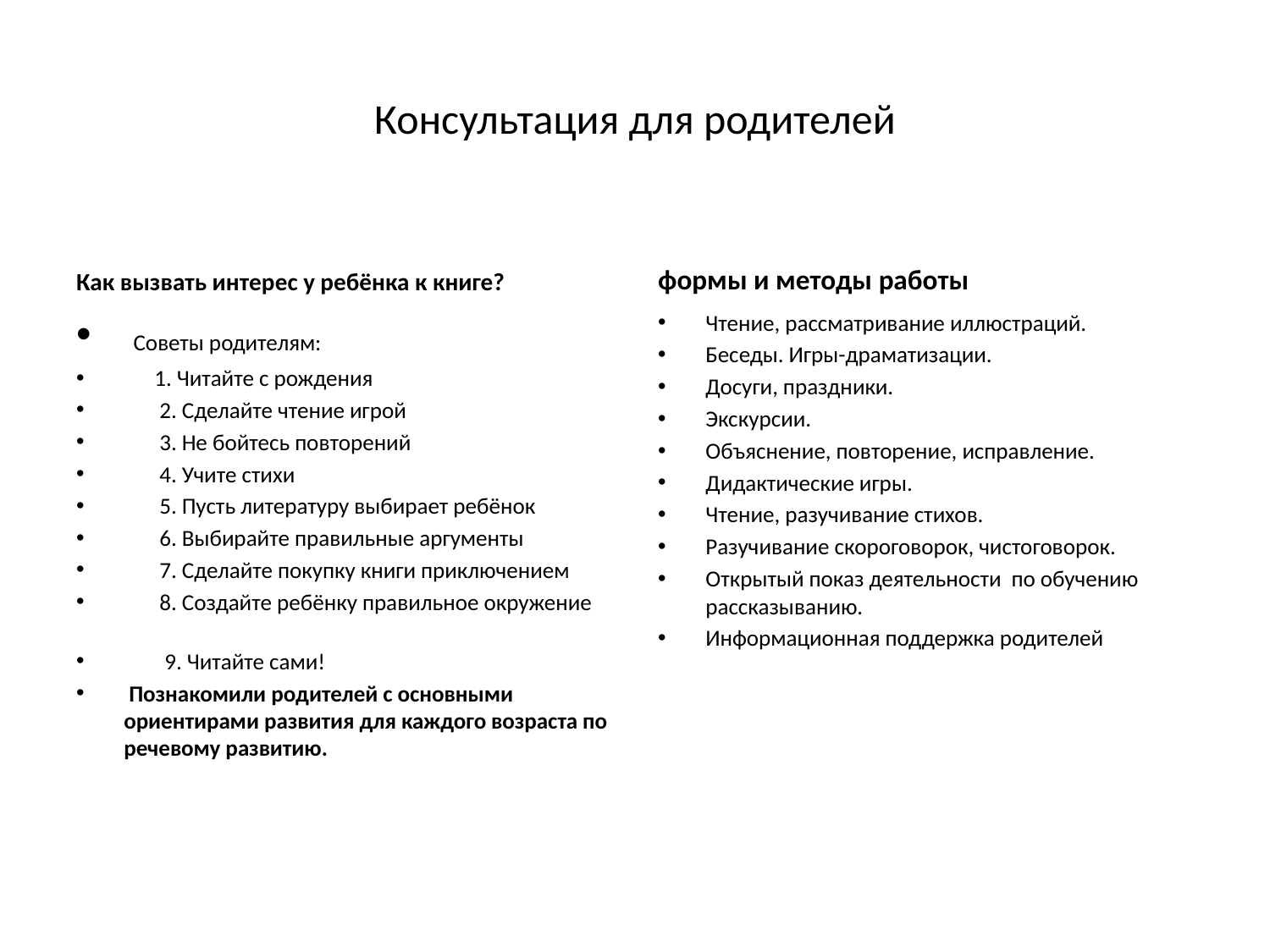

# Консультация для родителей
Как вызвать интерес у ребёнка к книге?
формы и методы работы
 Советы родителям:
      1. Читайте с рождения
       2. Сделайте чтение игрой
       3. Не бойтесь повторений
       4. Учите стихи
       5. Пусть литературу выбирает ребёнок
       6. Выбирайте правильные аргументы
       7. Сделайте покупку книги приключением
       8. Создайте ребёнку правильное окружение
        9. Читайте сами!
 Познакомили родителей с основными ориентирами развития для каждого возраста по речевому развитию.
Чтение, рассматривание иллюстраций.
Беседы. Игры-драматизации.
Досуги, праздники.
Экскурсии.
Объяснение, повторение, исправление.
Дидактические игры.
Чтение, разучивание стихов.
Разучивание скороговорок, чистоговорок.
Открытый показ деятельности  по обучению рассказыванию.
Информационная поддержка родителей